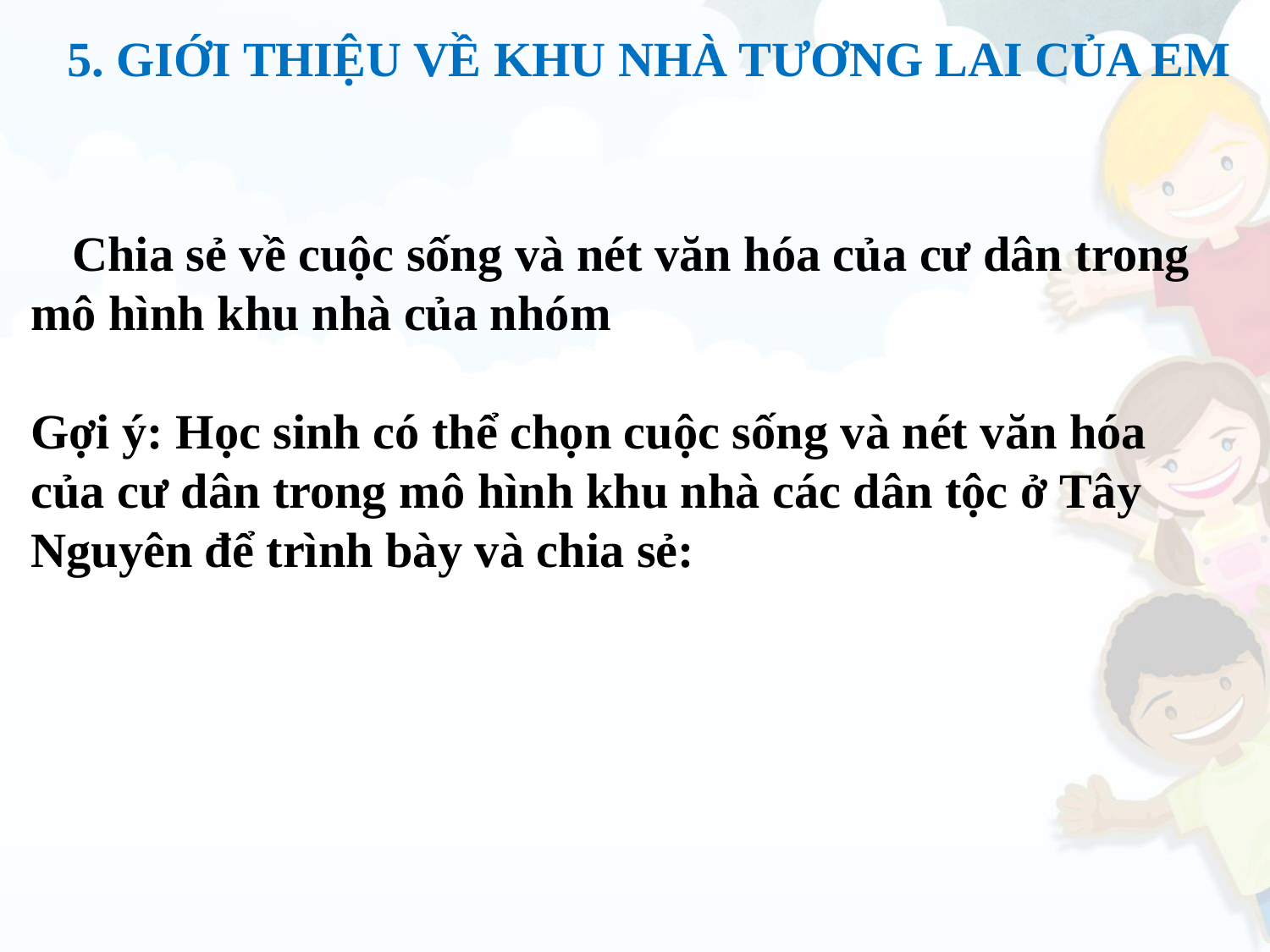

5. Giới thiệu về khu nhà tương lai của em

    Chia sẻ về cuộc sống và nét văn hóa của cư dân trong mô hình khu nhà của nhóm

Gợi ý: Học sinh có thể chọn cuộc sống và nét văn hóa của cư dân trong mô hình khu nhà các dân tộc ở Tây Nguyên để trình bày và chia sẻ: